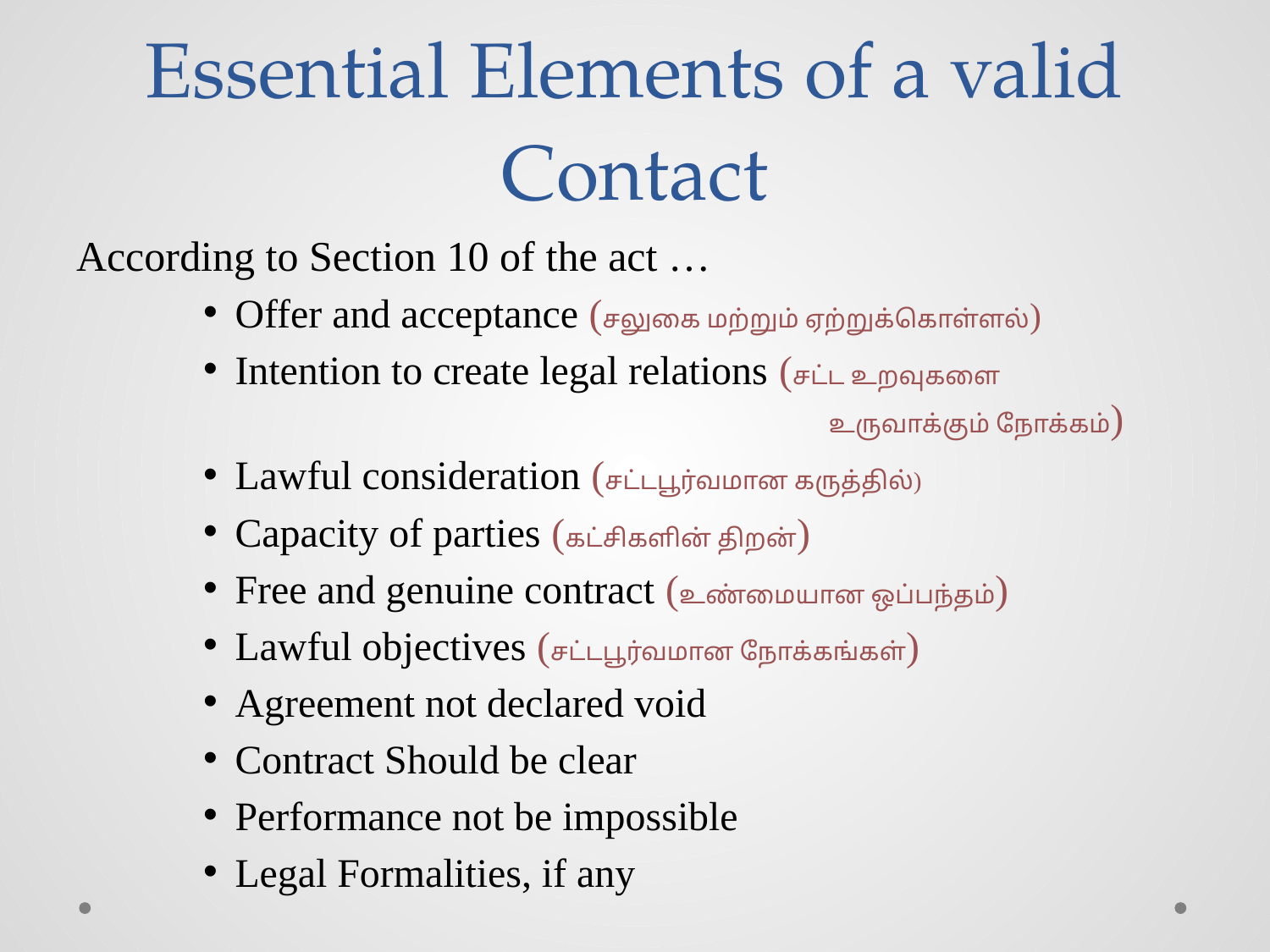

# Essential Elements of a valid Contact
According to Section 10 of the act …
Offer and acceptance (சலுகை மற்றும் ஏற்றுக்கொள்ளல்)
Intention to create legal relations (சட்ட உறவுகளை 					              உருவாக்கும் நோக்கம்)
Lawful consideration (சட்டபூர்வமான கருத்தில்)
Capacity of parties (கட்சிகளின் திறன்)
Free and genuine contract (உண்மையான ஒப்பந்தம்)
Lawful objectives (சட்டபூர்வமான நோக்கங்கள்)
Agreement not declared void
Contract Should be clear
Performance not be impossible
Legal Formalities, if any